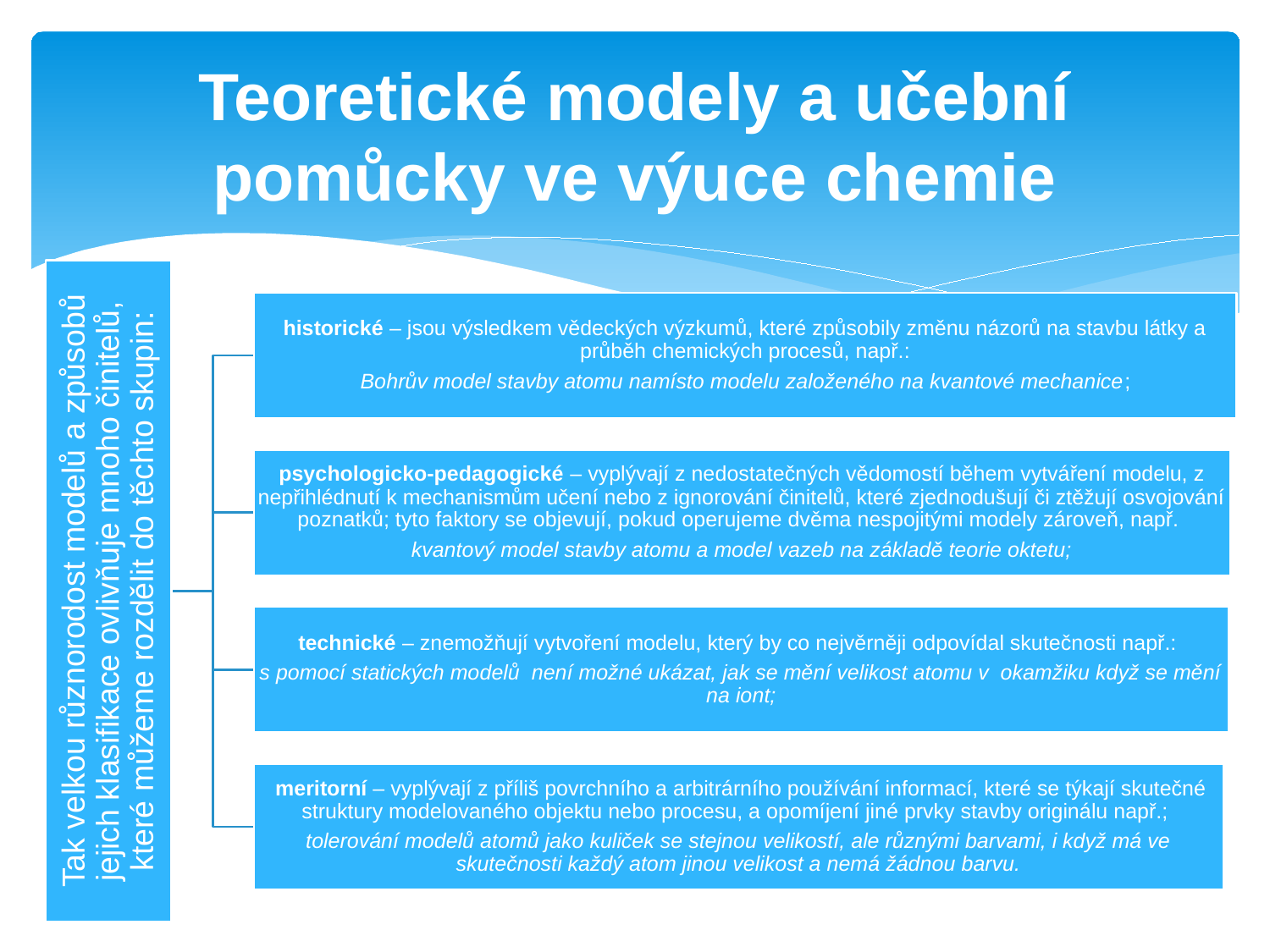

# Teoretické modely a učební pomůcky ve výuce chemie

Tak velkou různorodost modelů a způsobů jejich klasifikace ovlivňuje mnoho činitelů, které můžeme rozdělit do těchto skupin:
historické – jsou výsledkem vědeckých výzkumů, které způsobily změnu názorů na stavbu látky a průběh chemických procesů, např.:
Bohrův model stavby atomu namísto modelu založeného na kvantové mechanice;
psychologicko-pedagogické – vyplývají z nedostatečných vědomostí během vytváření modelu, z nepřihlédnutí k mechanismům učení nebo z ignorování činitelů, které zjednodušují či ztěžují osvojování poznatků; tyto faktory se objevují, pokud operujeme dvěma nespojitými modely zároveň, např.
kvantový model stavby atomu a model vazeb na základě teorie oktetu;
technické – znemožňují vytvoření modelu, který by co nejvěrněji odpovídal skutečnosti např.:
s pomocí statických modelů  není možné ukázat, jak se mění velikost atomu v  okamžiku když se mění na iont;
 meritorní – vyplývají z příliš povrchního a arbitrárního používání informací, které se týkají skutečné struktury modelovaného objektu nebo procesu, a opomíjení jiné prvky stavby originálu např.;
tolerování modelů atomů jako kuliček se stejnou velikostí, ale různými barvami, i když má ve skutečnosti každý atom jinou velikost a nemá žádnou barvu.